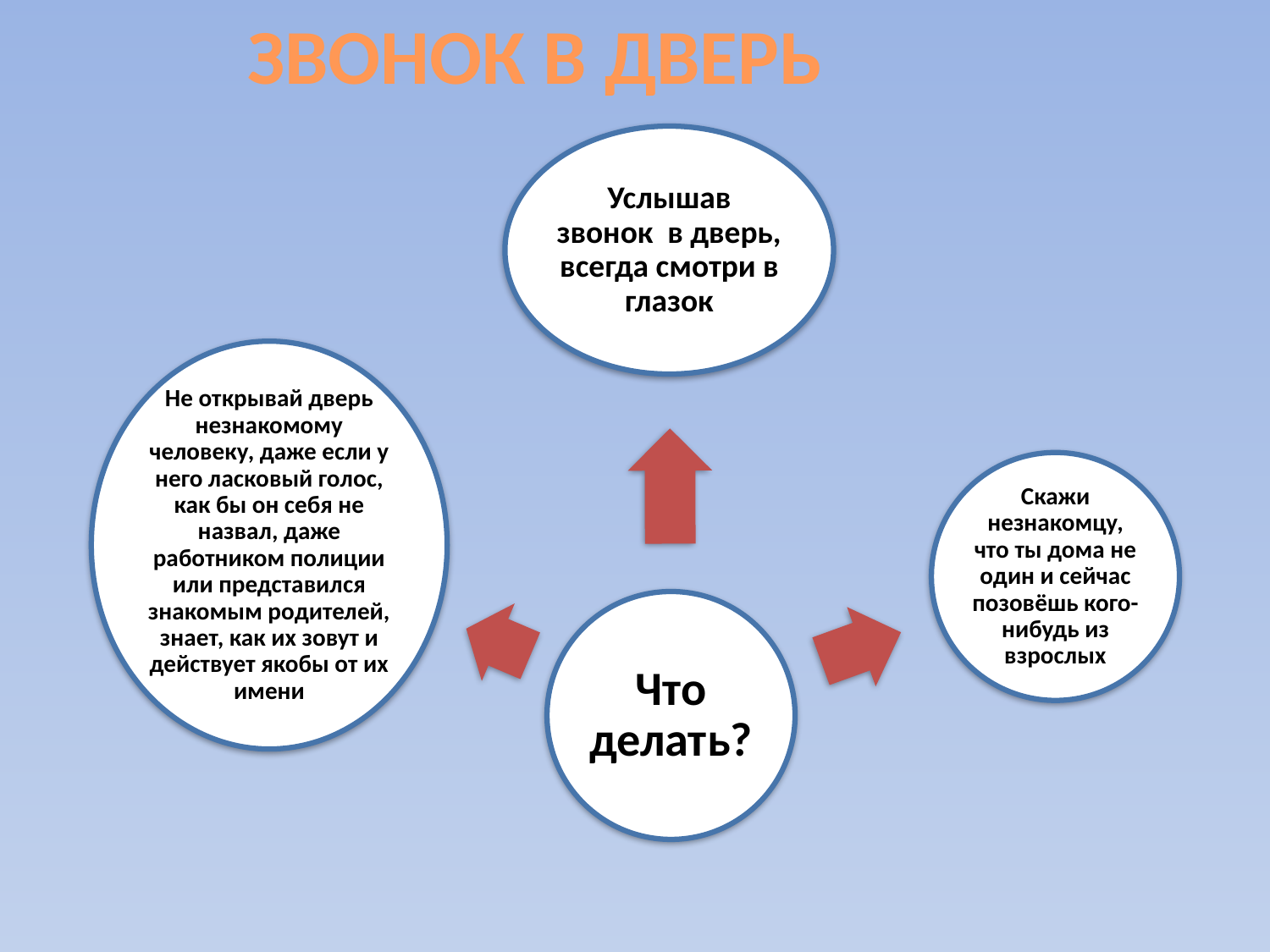

ЗВОНОК В ДВЕРЬ
Что делать?

Услышав звонок  в дверь, всегда смотри в глазок

Скажи незнакомцу, что ты дома не один и сейчас позовёшь кого-нибудь из взрослых

Не открывай дверь незнакомому человеку, даже если у него ласковый голос, как бы он себя не назвал, даже работником полиции или представился знакомым родителей, знает, как их зовут и действует якобы от их имени